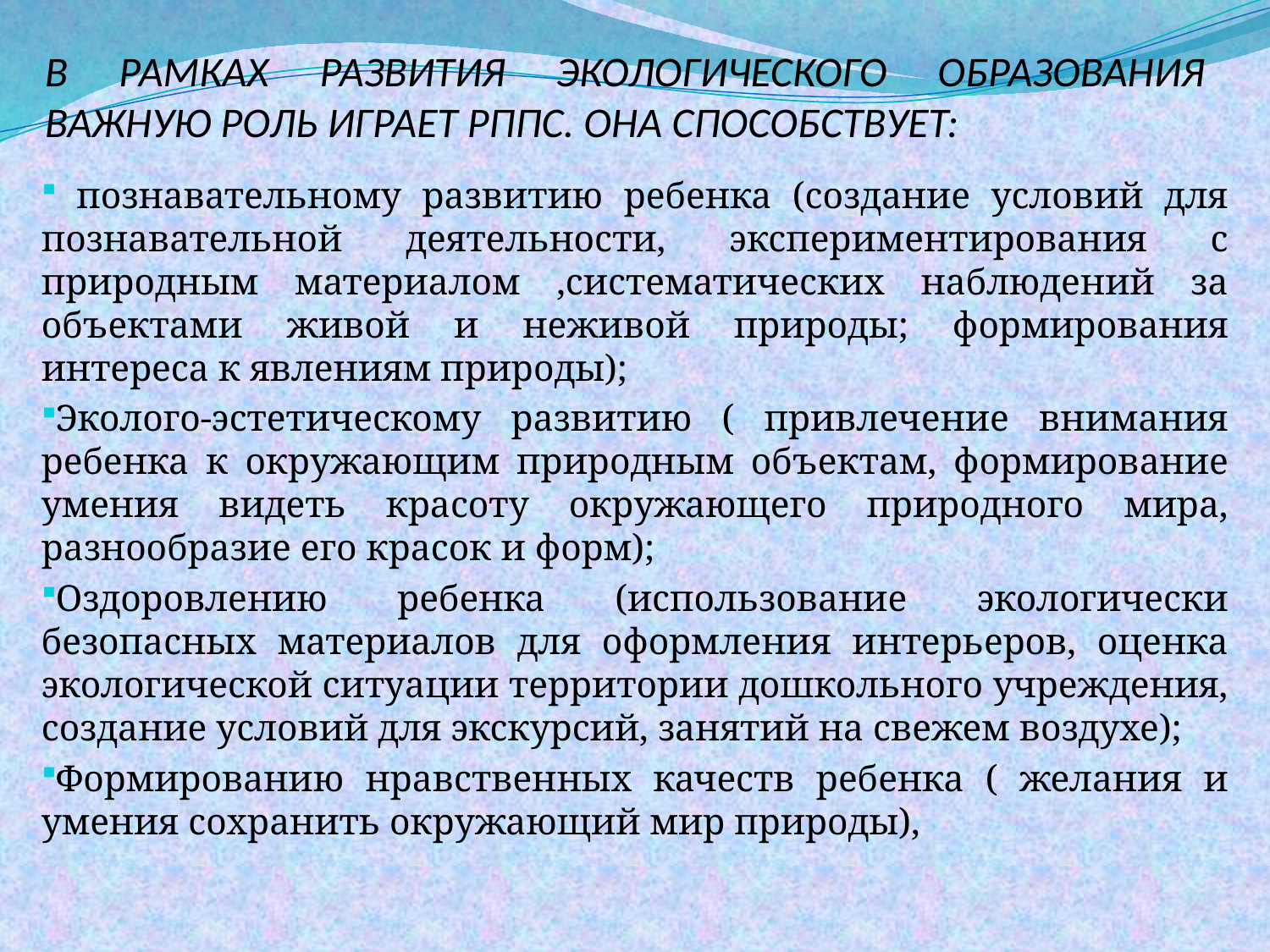

# В РАМКАХ РАЗВИТИЯ ЭКОЛОГИЧЕСКОГО ОБРАЗОВАНИЯ ВАЖНУЮ РОЛЬ ИГРАЕТ РППС. ОНА СПОСОБСТВУЕТ:
 познавательному развитию ребенка (создание условий для познавательной деятельности, экспериментирования с природным материалом ,систематических наблюдений за объектами живой и неживой природы; формирования интереса к явлениям природы);
Эколого-эстетическому развитию ( привлечение внимания ребенка к окружающим природным объектам, формирование умения видеть красоту окружающего природного мира, разнообразие его красок и форм);
Оздоровлению ребенка (использование экологически безопасных материалов для оформления интерьеров, оценка экологической ситуации территории дошкольного учреждения, создание условий для экскурсий, занятий на свежем воздухе);
Формированию нравственных качеств ребенка ( желания и умения сохранить окружающий мир природы),